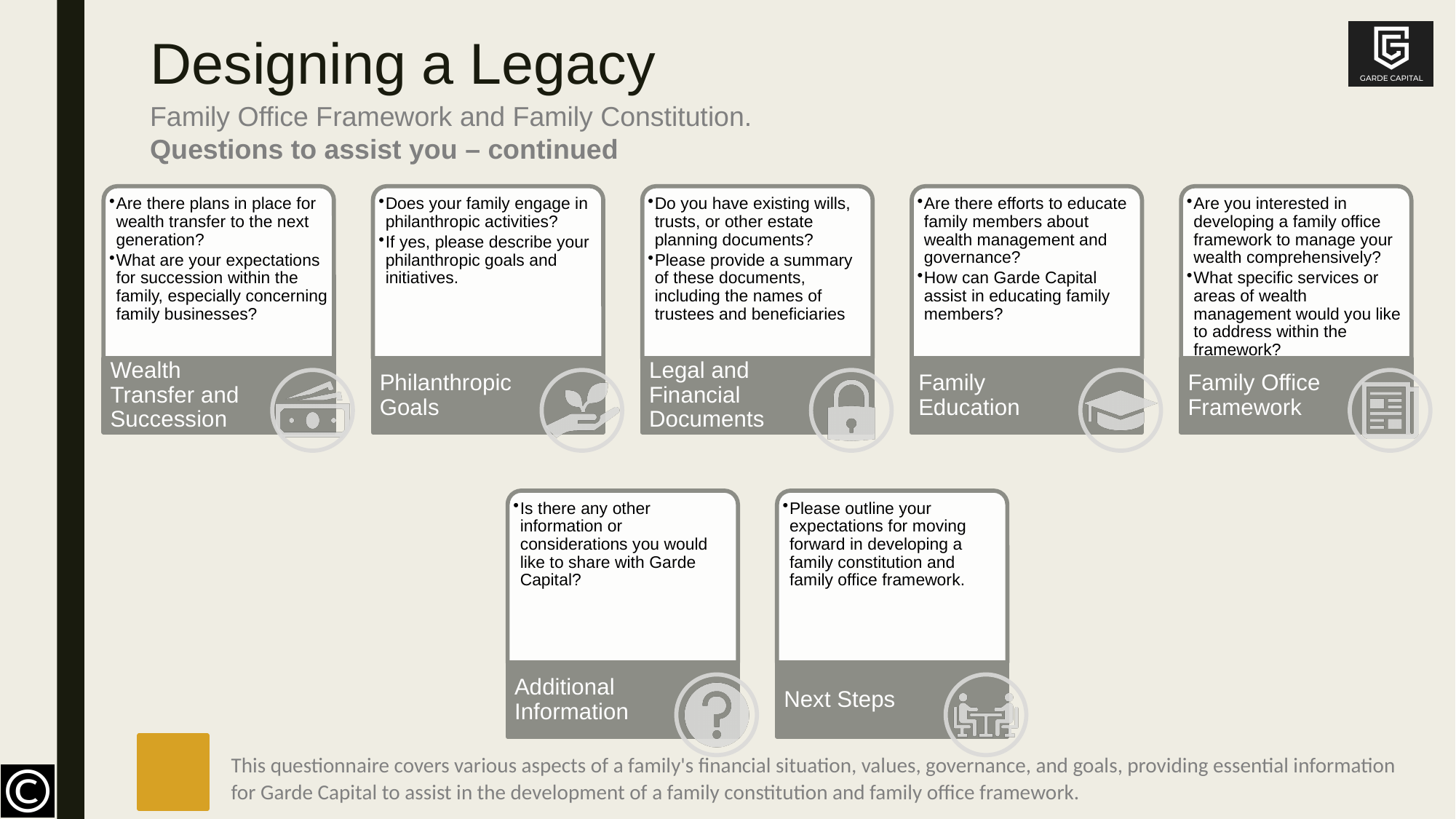

# Designing a Legacy
Family Office Framework and Family Constitution.
Questions to assist you – continued
Are there plans in place for wealth transfer to the next generation?
What are your expectations for succession within the family, especially concerning family businesses?
Wealth Transfer and Succession
Does your family engage in philanthropic activities?
If yes, please describe your philanthropic goals and initiatives.
Philanthropic Goals
Do you have existing wills, trusts, or other estate planning documents?
Please provide a summary of these documents, including the names of trustees and beneficiaries
Legal and Financial Documents
Are there efforts to educate family members about wealth management and governance?
How can Garde Capital assist in educating family members?
Family Education
Are you interested in developing a family office framework to manage your wealth comprehensively?
What specific services or areas of wealth management would you like to address within the framework?
Family Office Framework
Is there any other information or considerations you would like to share with Garde Capital?
Additional Information
Please outline your expectations for moving forward in developing a family constitution and family office framework.
Next Steps

This questionnaire covers various aspects of a family's financial situation, values, governance, and goals, providing essential information for Garde Capital to assist in the development of a family constitution and family office framework.